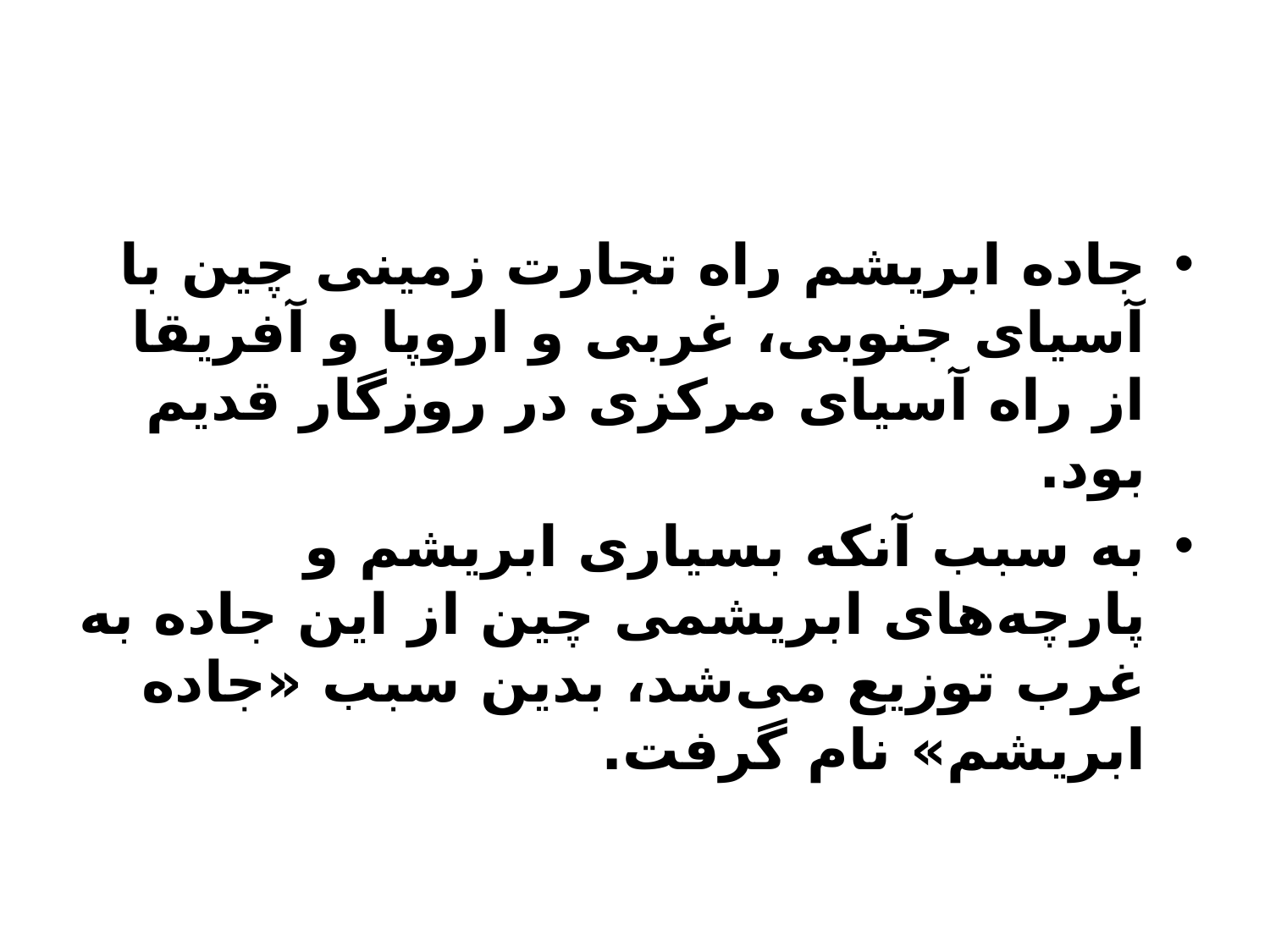

جاده ابریشم راه تجارت زمینی چین با آسیای جنوبی، غربی و اروپا و آفریقا از راه آسیای مرکزی در روزگار قدیم بود.
به سبب آنکه بسیاری ابریشم و پارچه‌های ابریشمی چین از این جاده به غرب توزیع می‌شد، بدین سبب «جاده ابریشم» نام گرفت.